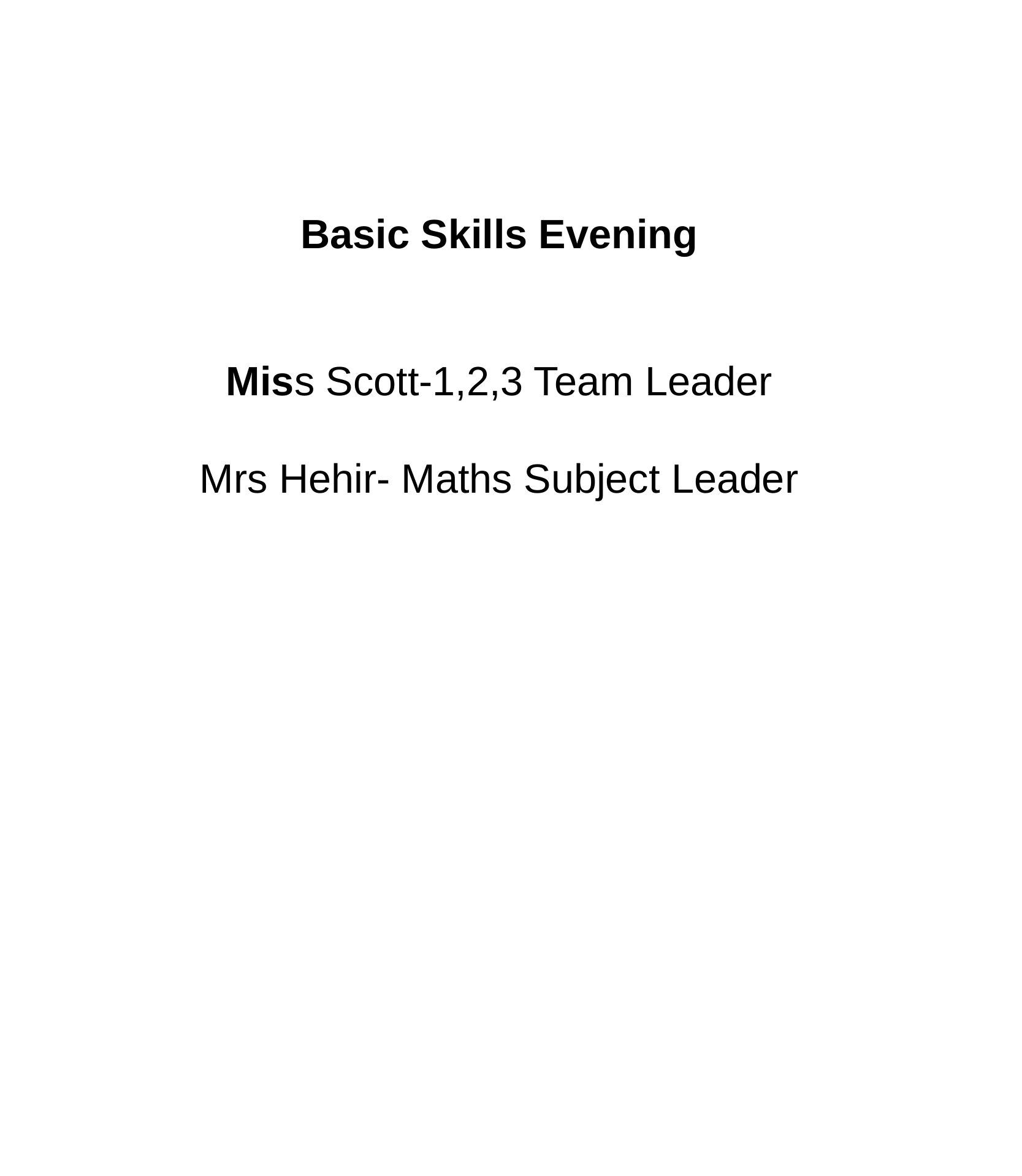

Basic Skills Evening

Miss Scott-1,2,3 Team Leader

Mrs Hehir- Maths Subject Leader